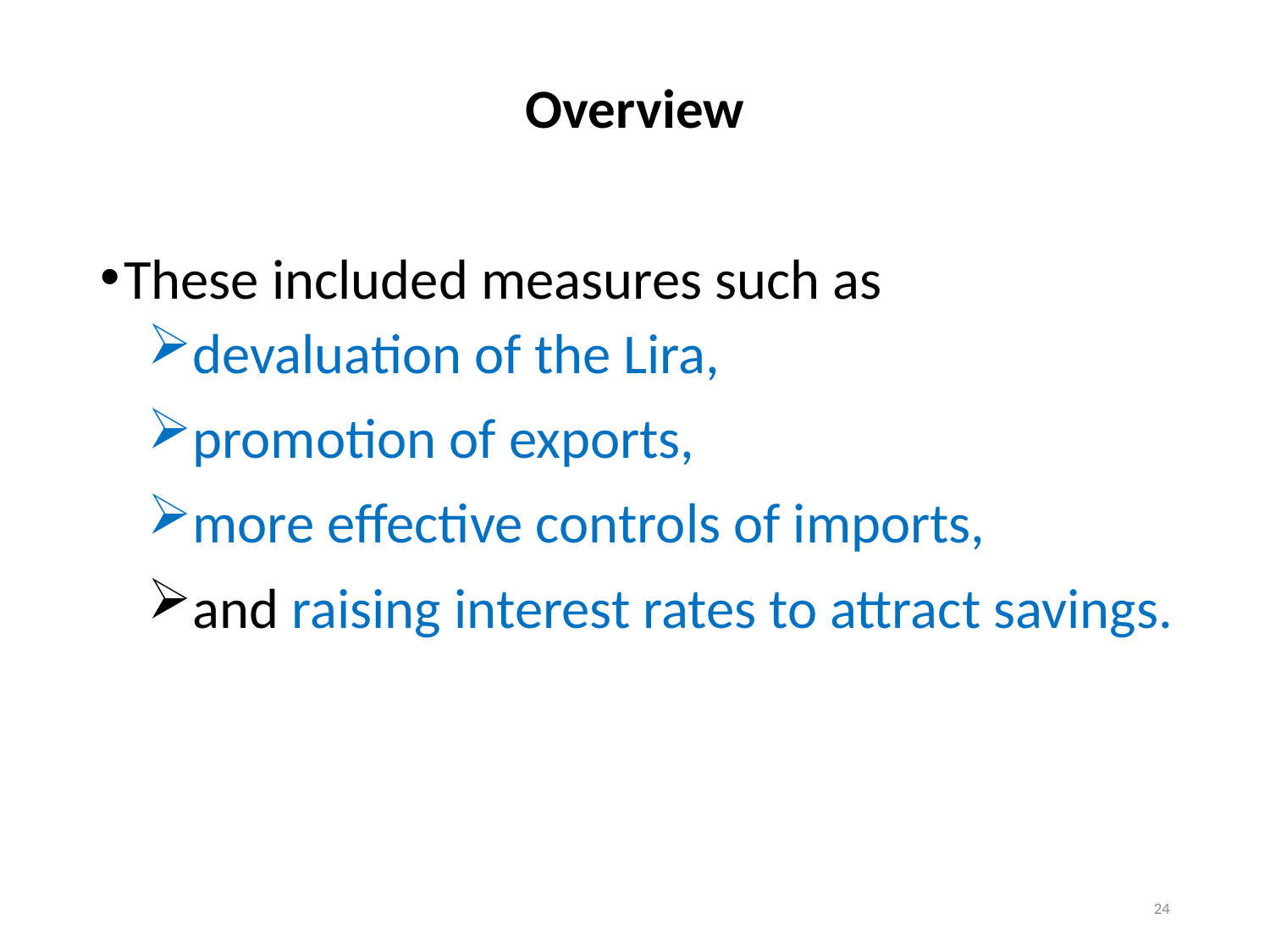

# Overview
These included measures such as
devaluation of the Lira,
promotion of exports,
more effective controls of imports,
and raising interest rates to attract savings.

24